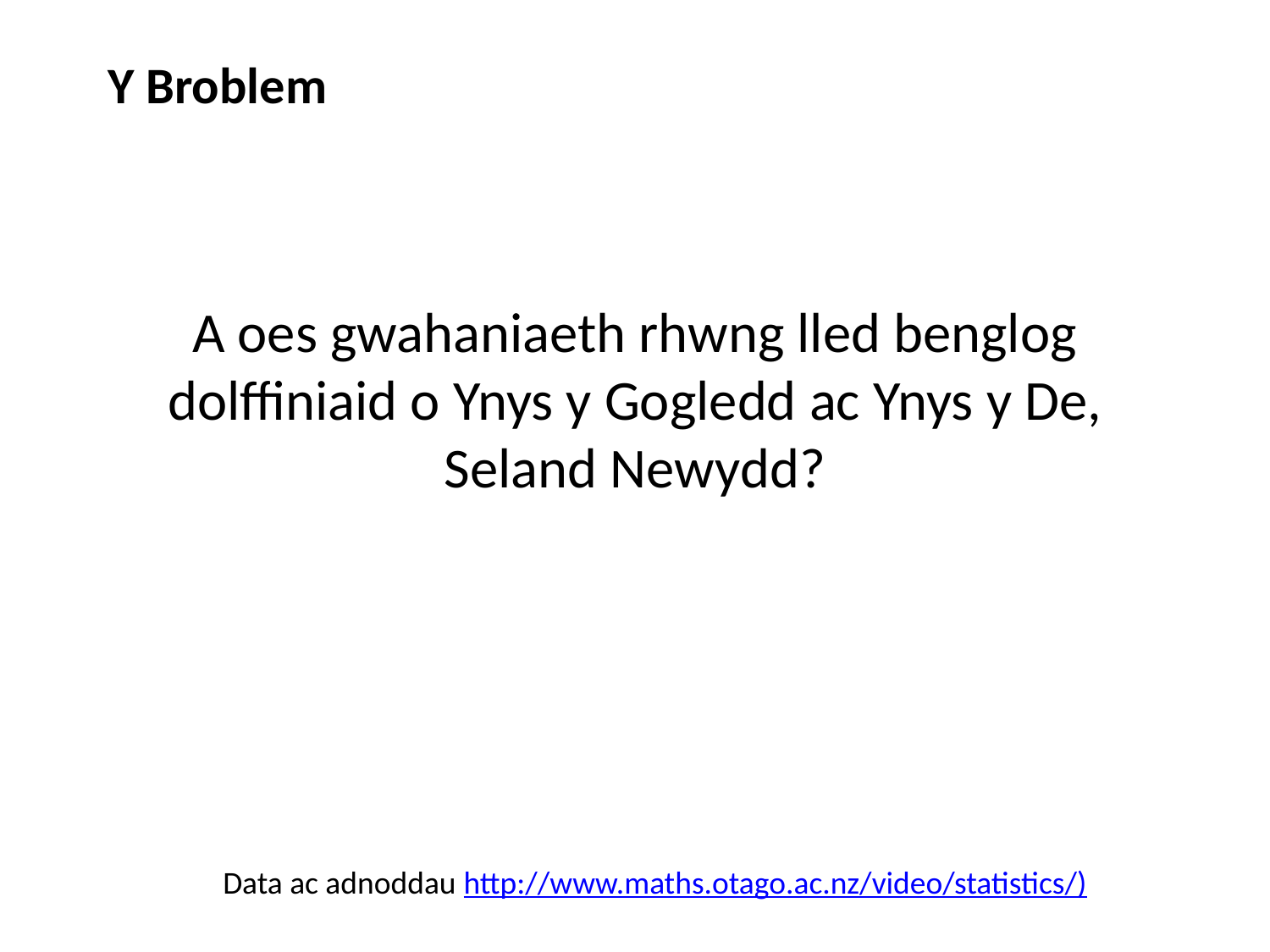

Y Broblem
# A oes gwahaniaeth rhwng lled benglog dolffiniaid o Ynys y Gogledd ac Ynys y De, Seland Newydd?
Data ac adnoddau http://www.maths.otago.ac.nz/video/statistics/)